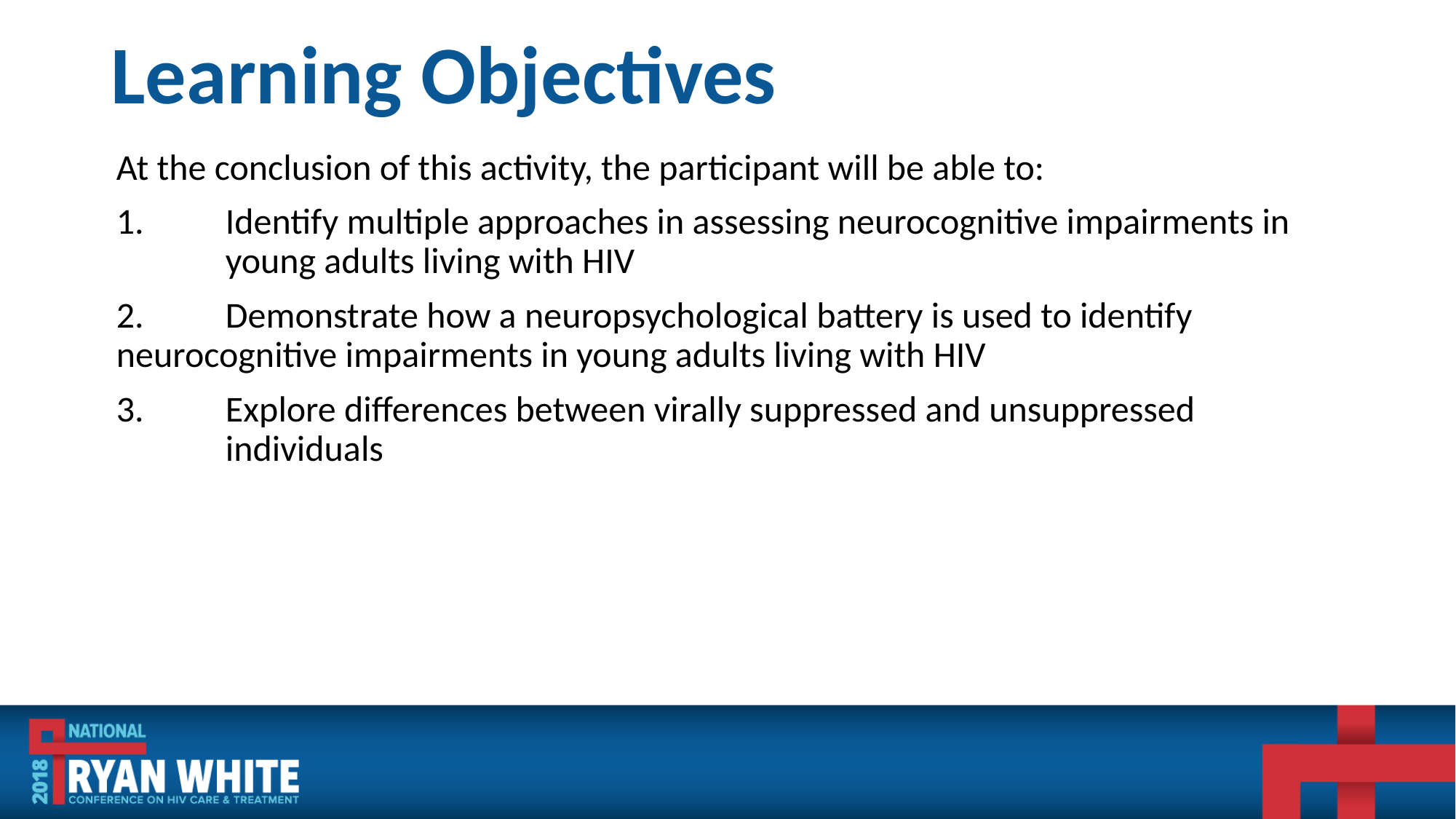

# Learning Objectives
At the conclusion of this activity, the participant will be able to:
1. 	Identify multiple approaches in assessing neurocognitive impairments in
	young adults living with HIV
2. 	Demonstrate how a neuropsychological battery is used to identify  	neurocognitive impairments in young adults living with HIV
3. 	Explore differences between virally suppressed and unsuppressed
	individuals